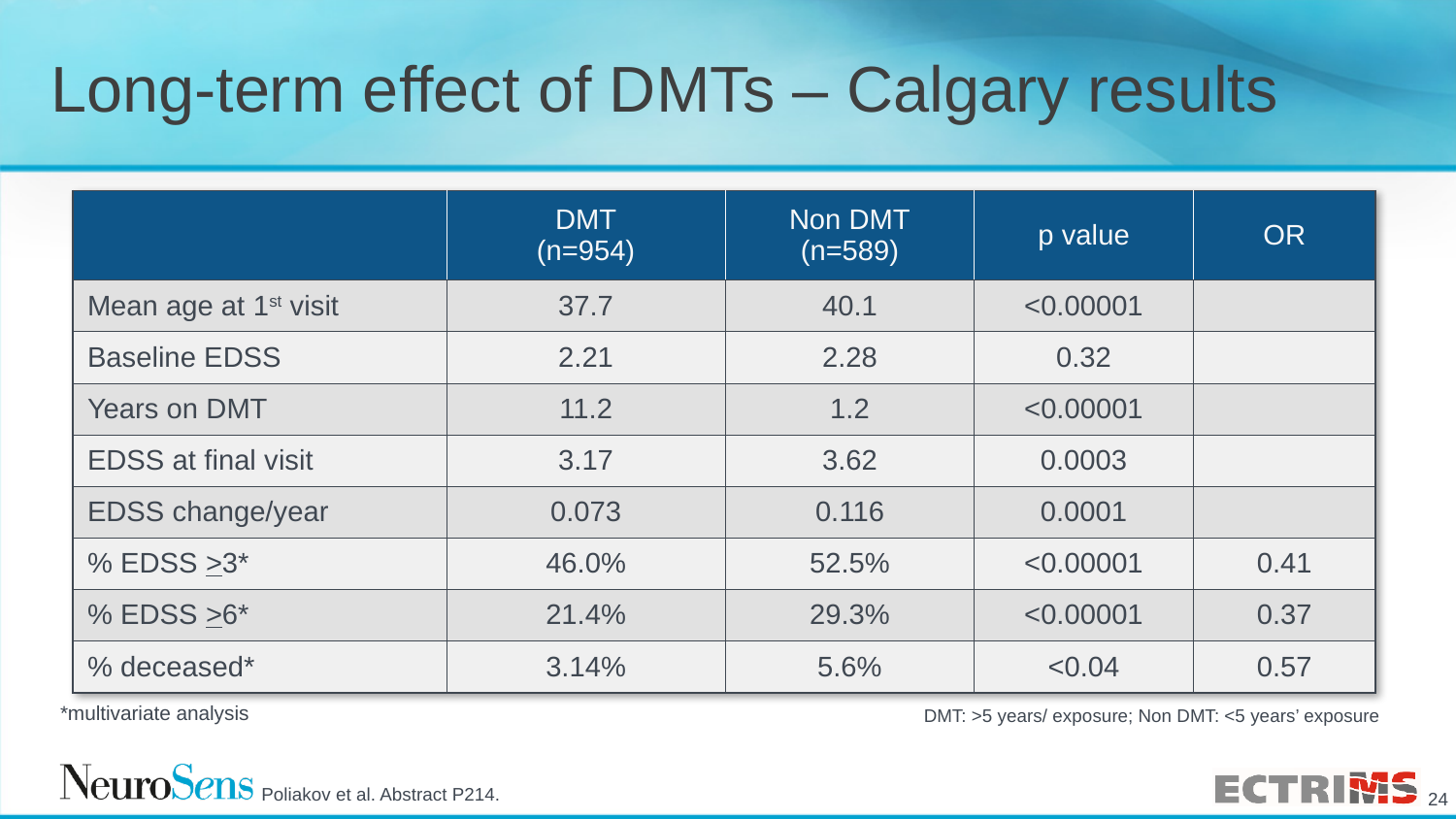

# Long-term effect of DMTs – Calgary results
|  | DMT (n=954) | Non DMT (n=589) | p value | OR |
| --- | --- | --- | --- | --- |
| Mean age at 1st visit | 37.7 | 40.1 | <0.00001 |  |
| Baseline EDSS | 2.21 | 2.28 | 0.32 |  |
| Years on DMT | 11.2 | 1.2 | <0.00001 |  |
| EDSS at final visit | 3.17 | 3.62 | 0.0003 |  |
| EDSS change/year | 0.073 | 0.116 | 0.0001 |  |
| % EDSS >3\* | 46.0% | 52.5% | <0.00001 | 0.41 |
| % EDSS >6\* | 21.4% | 29.3% | <0.00001 | 0.37 |
| % deceased\* | 3.14% | 5.6% | <0.04 | 0.57 |
*multivariate analysis
DMT: >5 years/ exposure; Non DMT: <5 years’ exposure
Poliakov et al. Abstract P214.
24